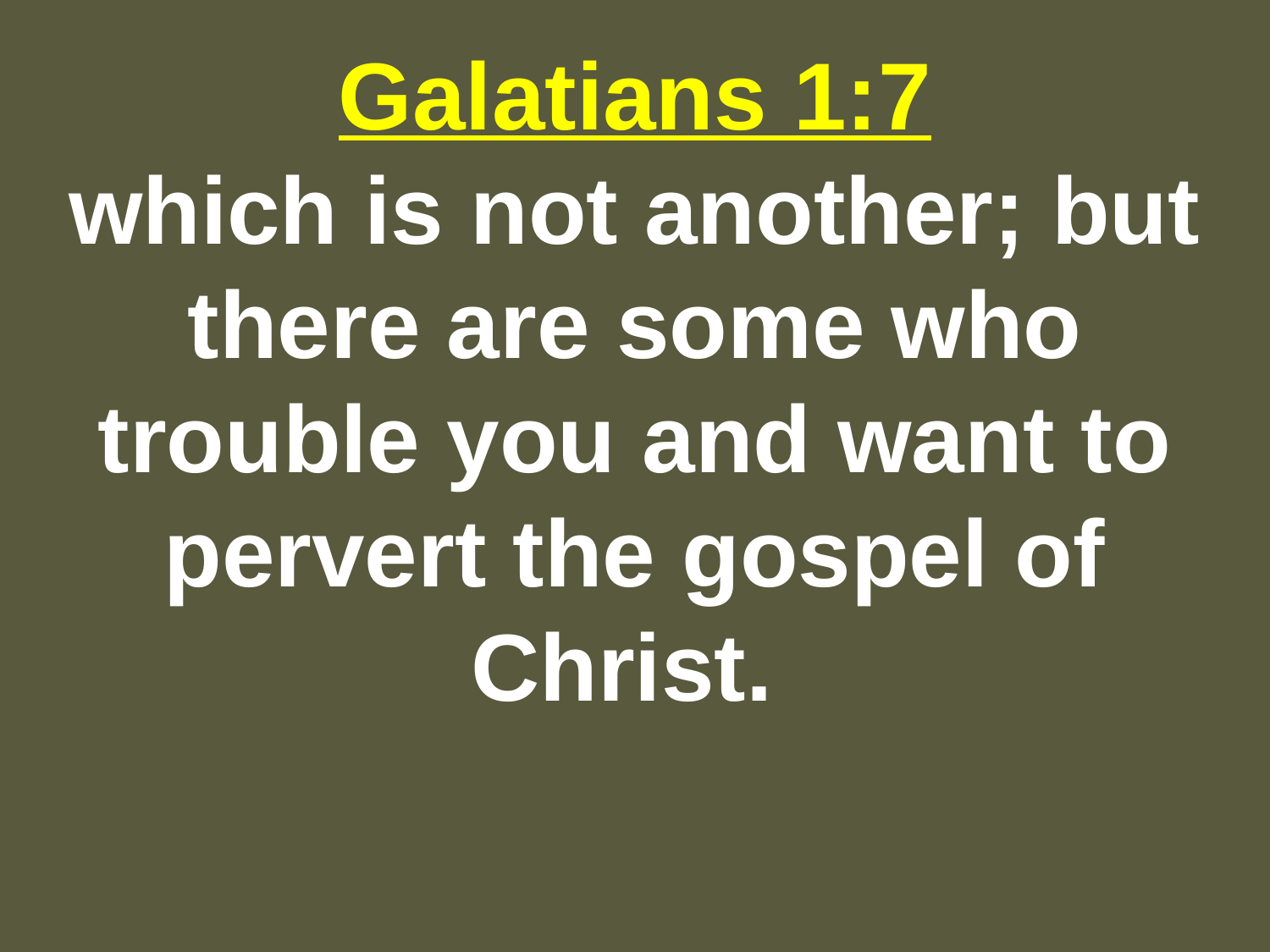

Galatians 1:7
which is not another; but there are some who trouble you and want to pervert the gospel of Christ.